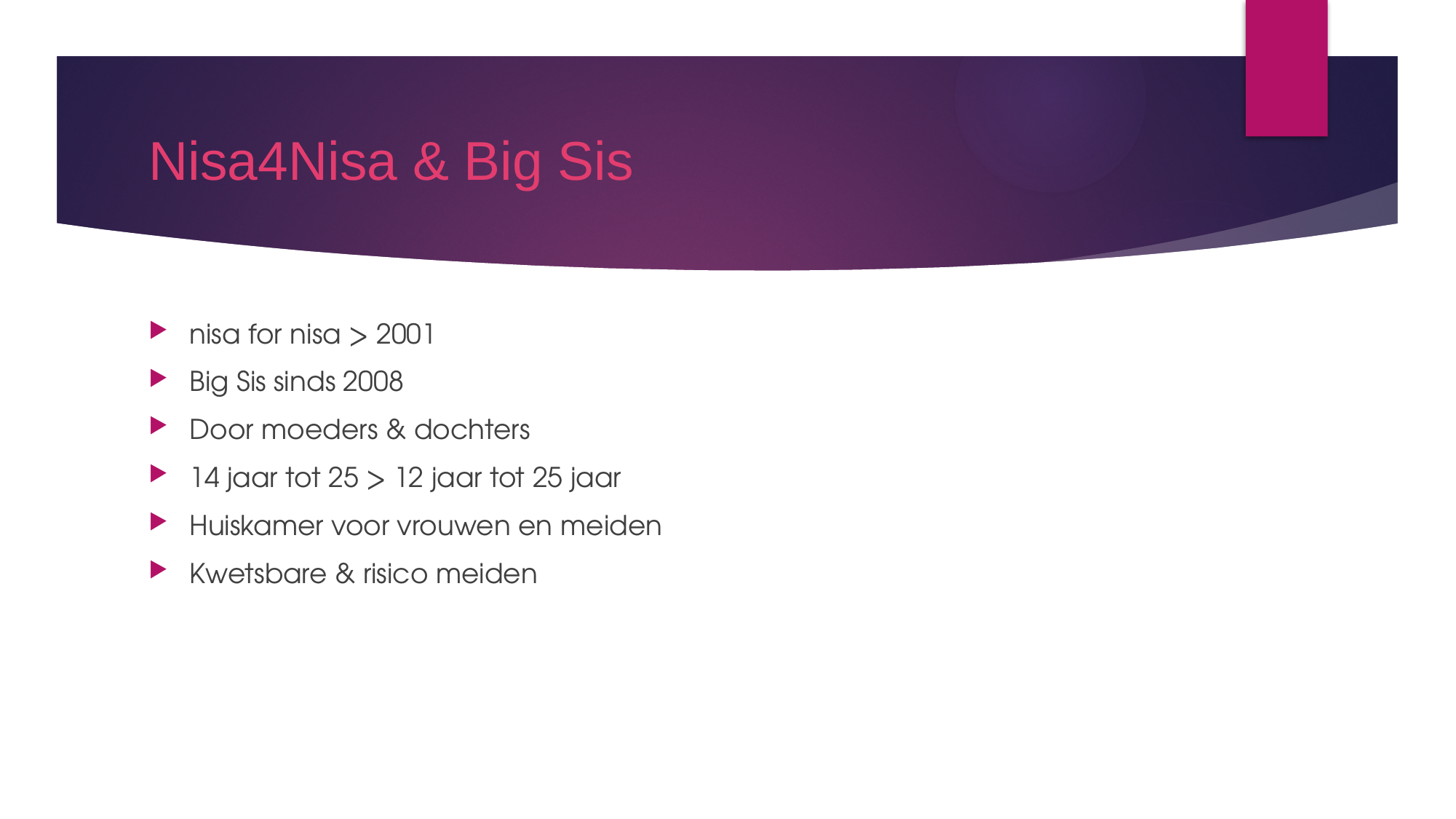

# Nisa4Nisa & Big Sis
nisa for nisa > 2001
Big Sis sinds 2008
Door moeders & dochters
14 jaar tot 25 > 12 jaar tot 25 jaar
Huiskamer voor vrouwen en meiden
Kwetsbare & risico meiden